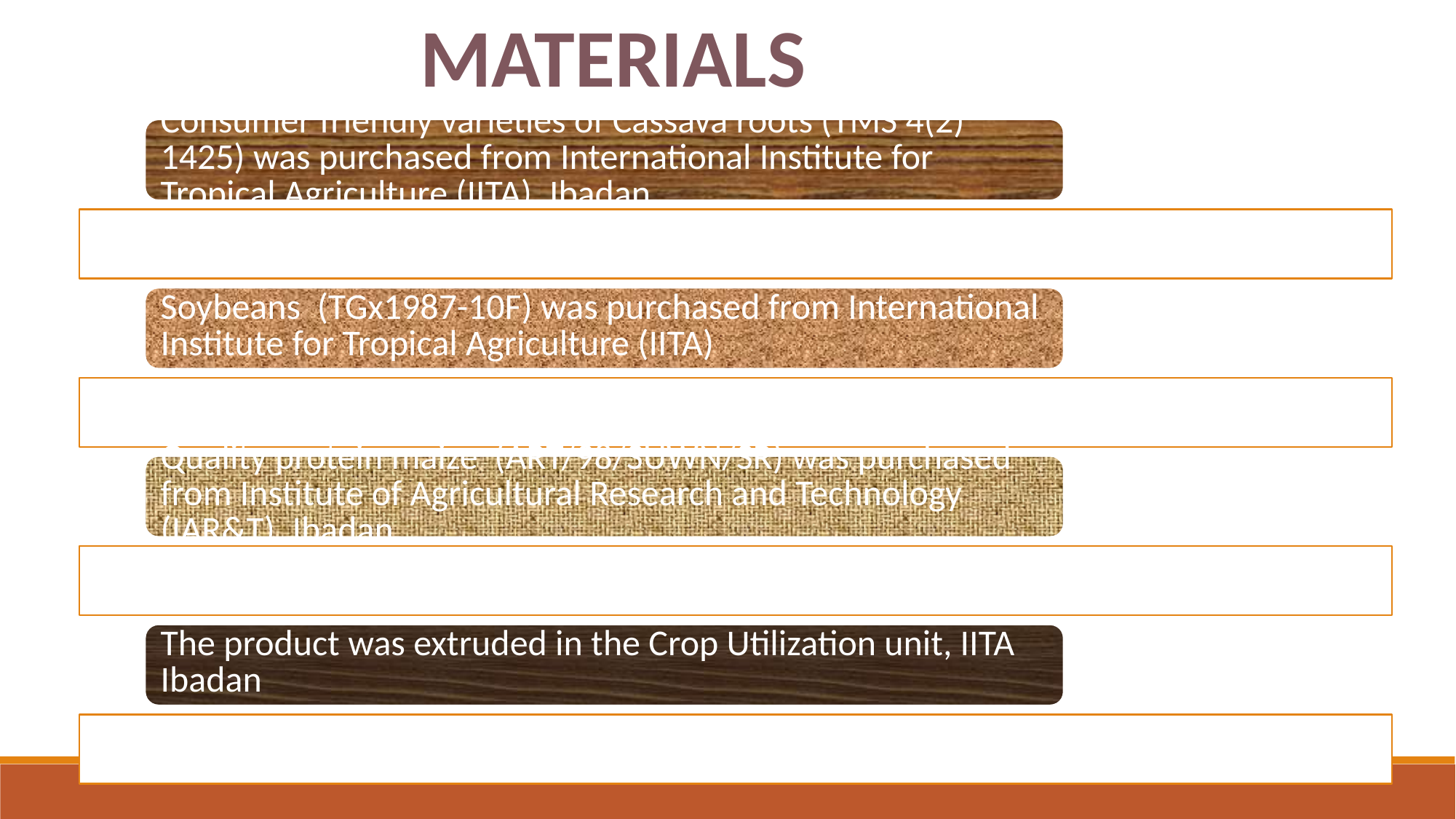

MATERIALS
Consumer friendly varieties of Cassava roots (TMS 4(2) 1425) was purchased from International Institute for Tropical Agriculture (IITA), Ibadan
The product was extruded in the Crop Utilization unit, IITA Ibadan
Soybeans  (TGx1987-10F) was purchased from International Institute for Tropical Agriculture (IITA)
Quality protein maize  (ART/98/SUWN/SR) was purchased from Institute of Agricultural Research and Technology (IAR&T), Ibadan